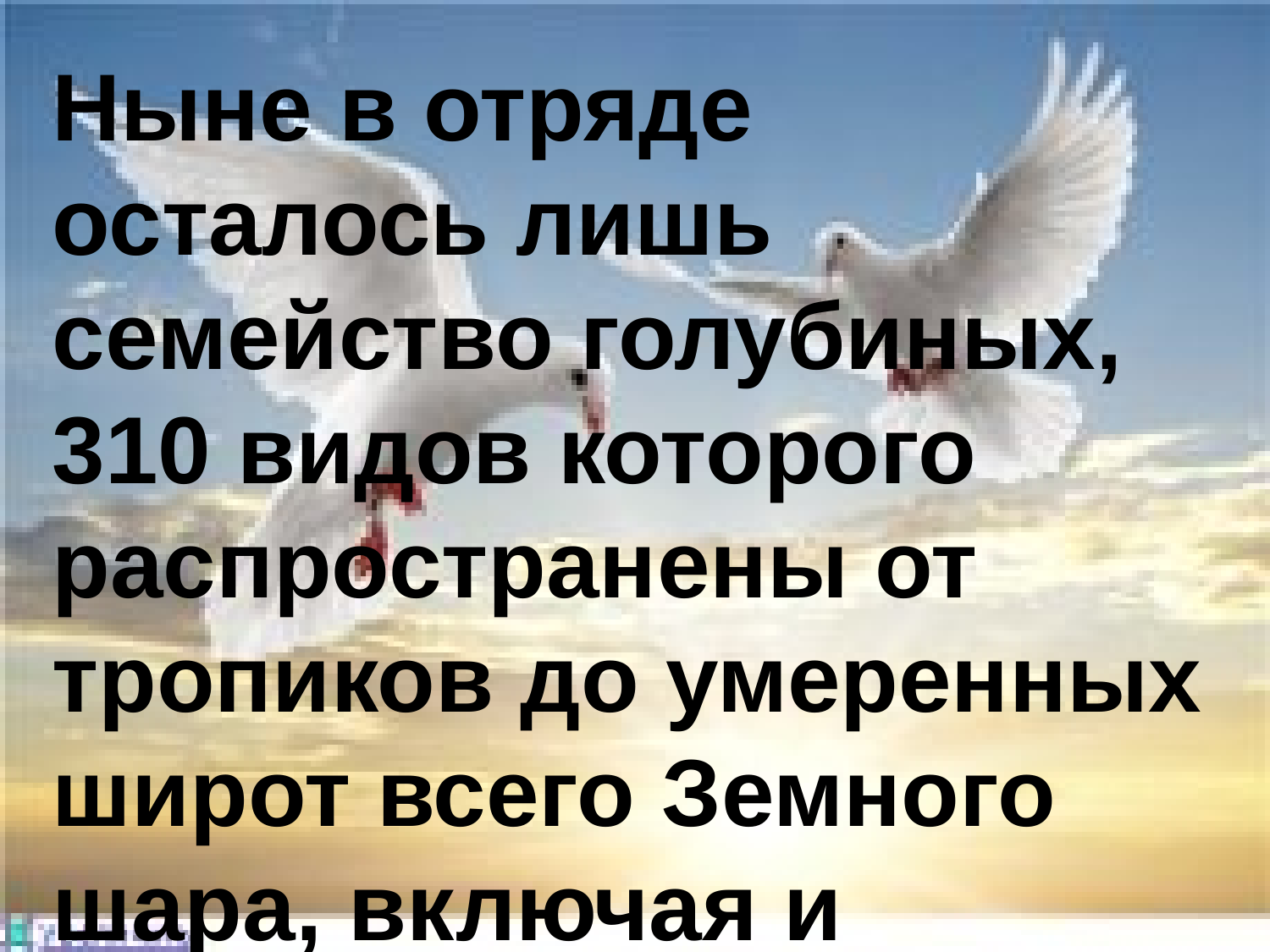

Ныне в отряде осталось лишь семейство голубиных, 310 видов которого распространены от тропиков до умеренных широт всего Земного шара, включая и большинство океанических архипелагов.